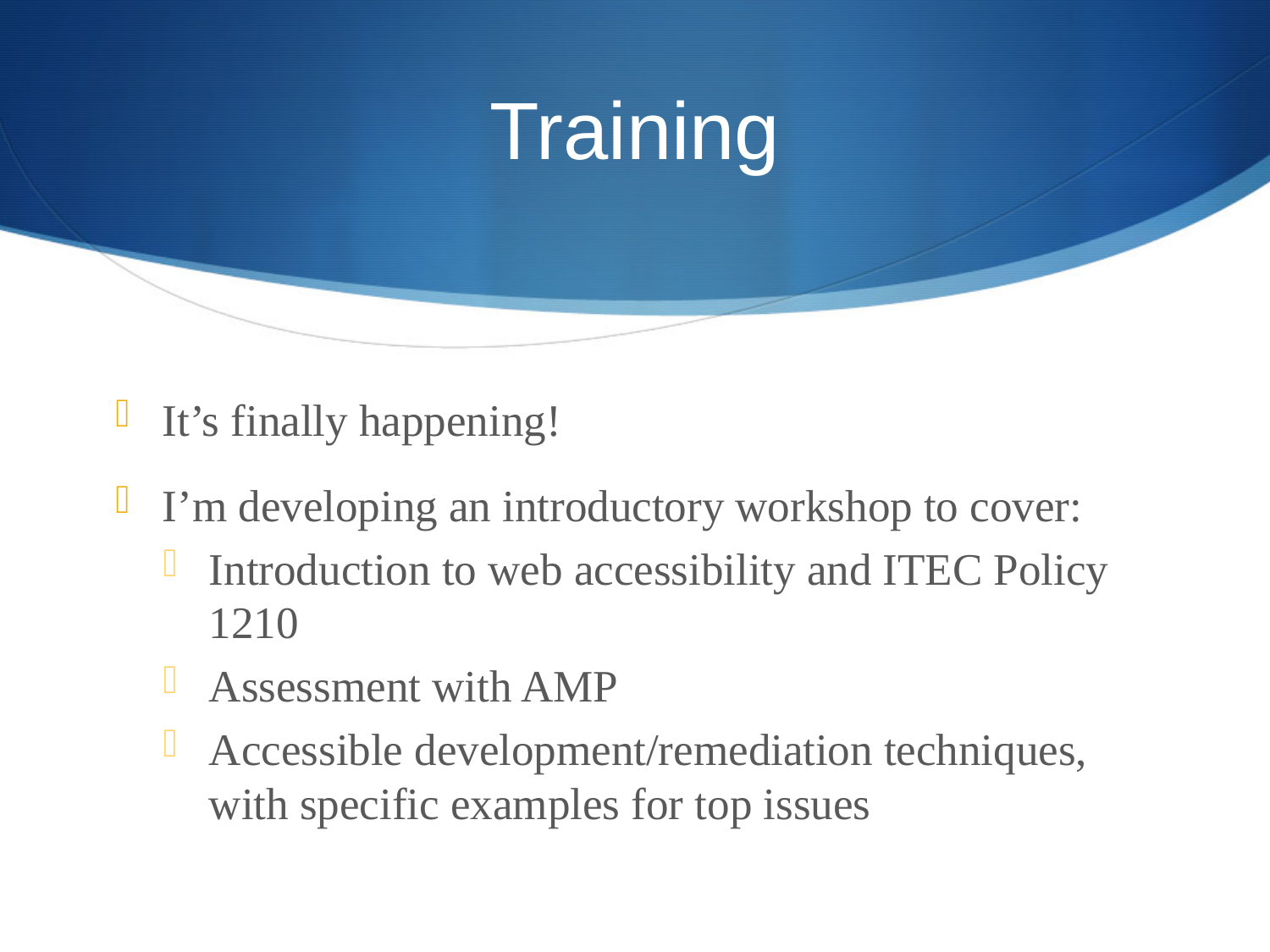

# Training
It’s finally happening!
I’m developing an introductory workshop to cover:
Introduction to web accessibility and ITEC Policy 1210
Assessment with AMP
Accessible development/remediation techniques, with specific examples for top issues